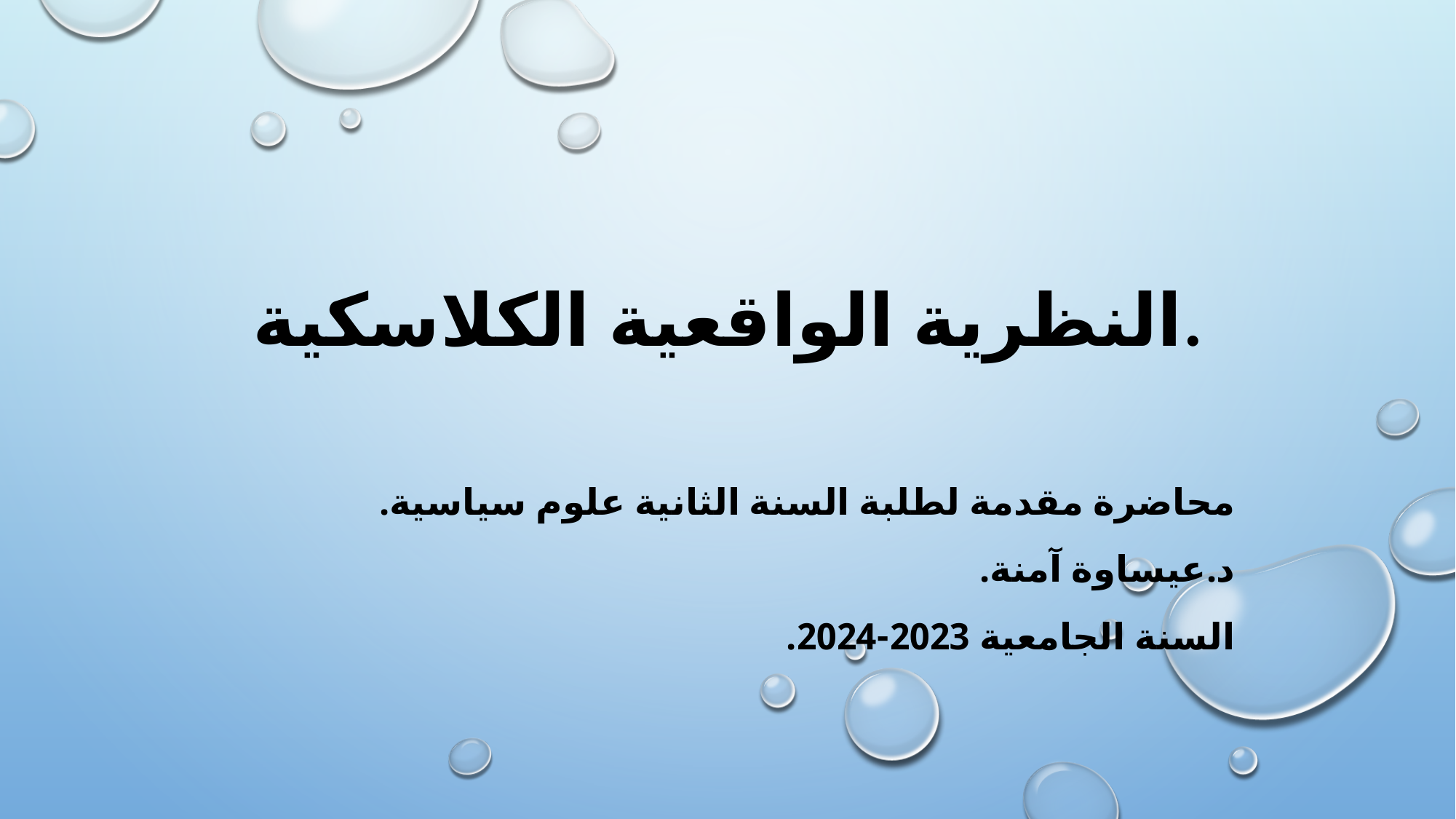

# النظرية الواقعية الكلاسكية.
محاضرة مقدمة لطلبة السنة الثانية علوم سياسية.
د.عيساوة آمنة.
السنة الجامعية 2023-2024.